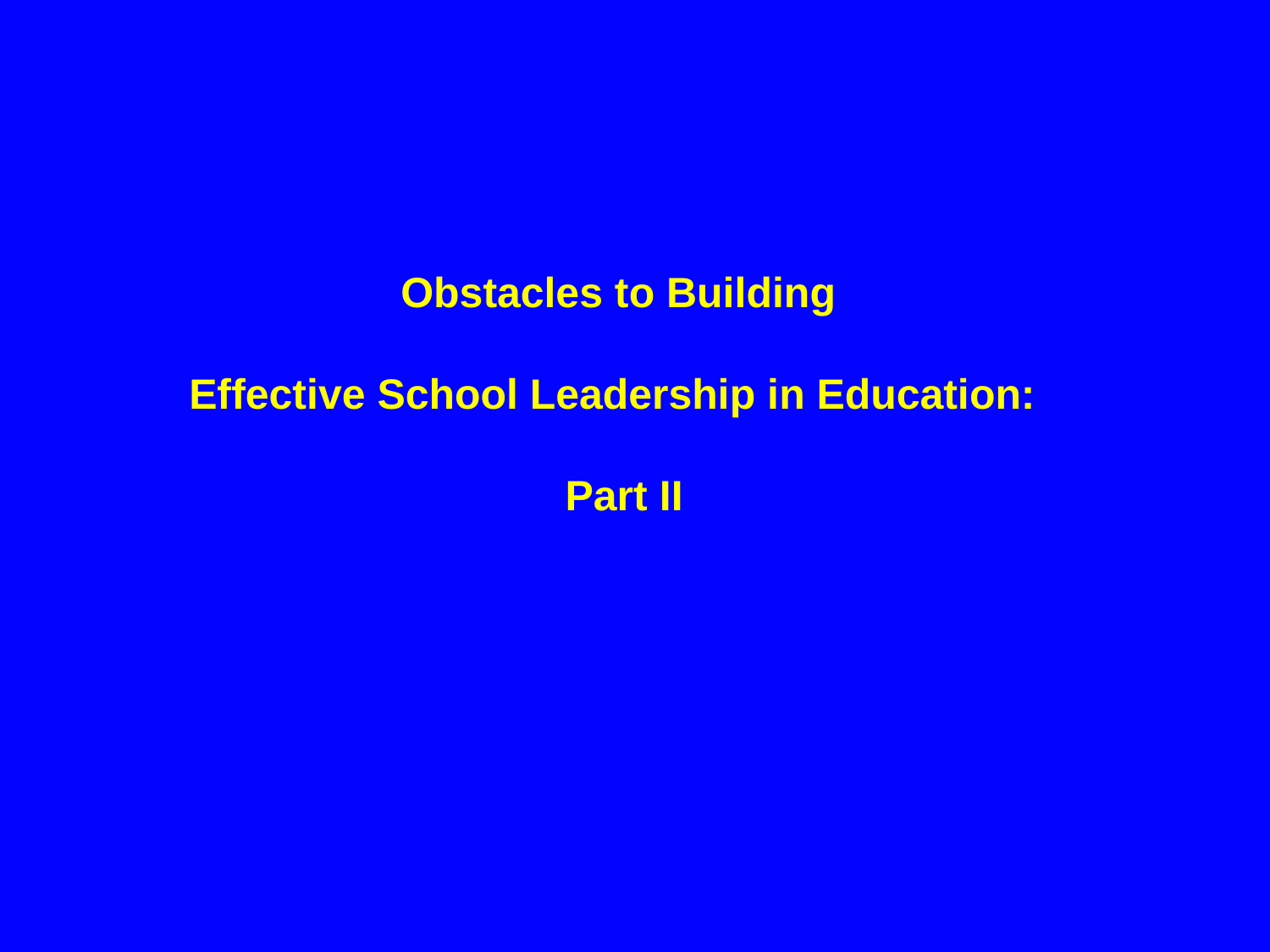

Obstacles to Building

Effective School Leadership in Education:

Part II